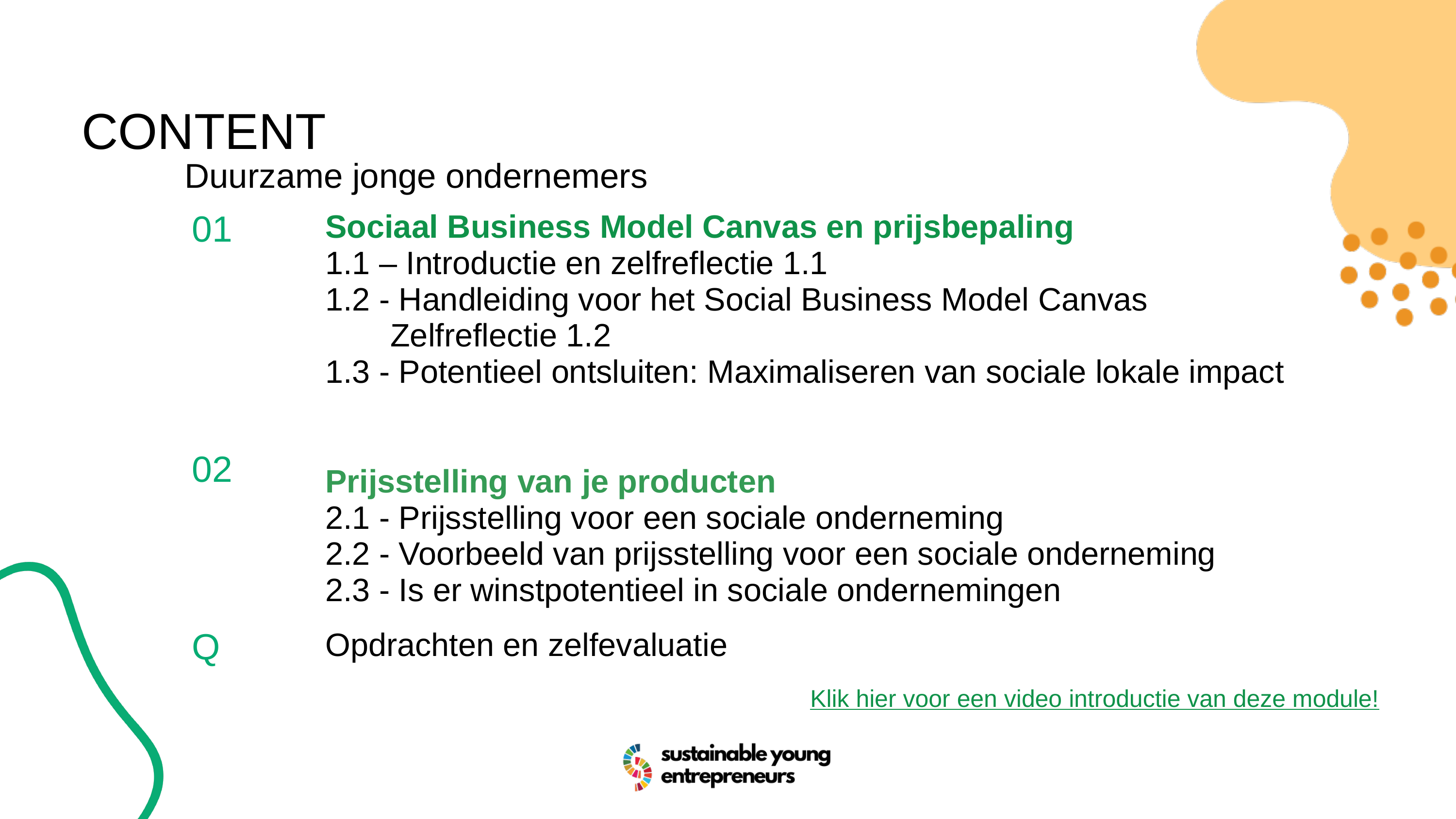

CONTENT
Duurzame jonge ondernemers
| 01 | Sociaal Business Model Canvas en prijsbepaling 1.1 – Introductie en zelfreflectie 1.1 1.2 - Handleiding voor het Social Business Model Canvas Zelfreflectie 1.2 1.3 - Potentieel ontsluiten: Maximaliseren van sociale lokale impact |
| --- | --- |
| 02 | Prijsstelling van je producten 2.1 - Prijsstelling voor een sociale onderneming 2.2 - Voorbeeld van prijsstelling voor een sociale onderneming 2.3 - Is er winstpotentieel in sociale ondernemingen |
| Q | Opdrachten en zelfevaluatie |

Klik hier voor een video introductie van deze module!